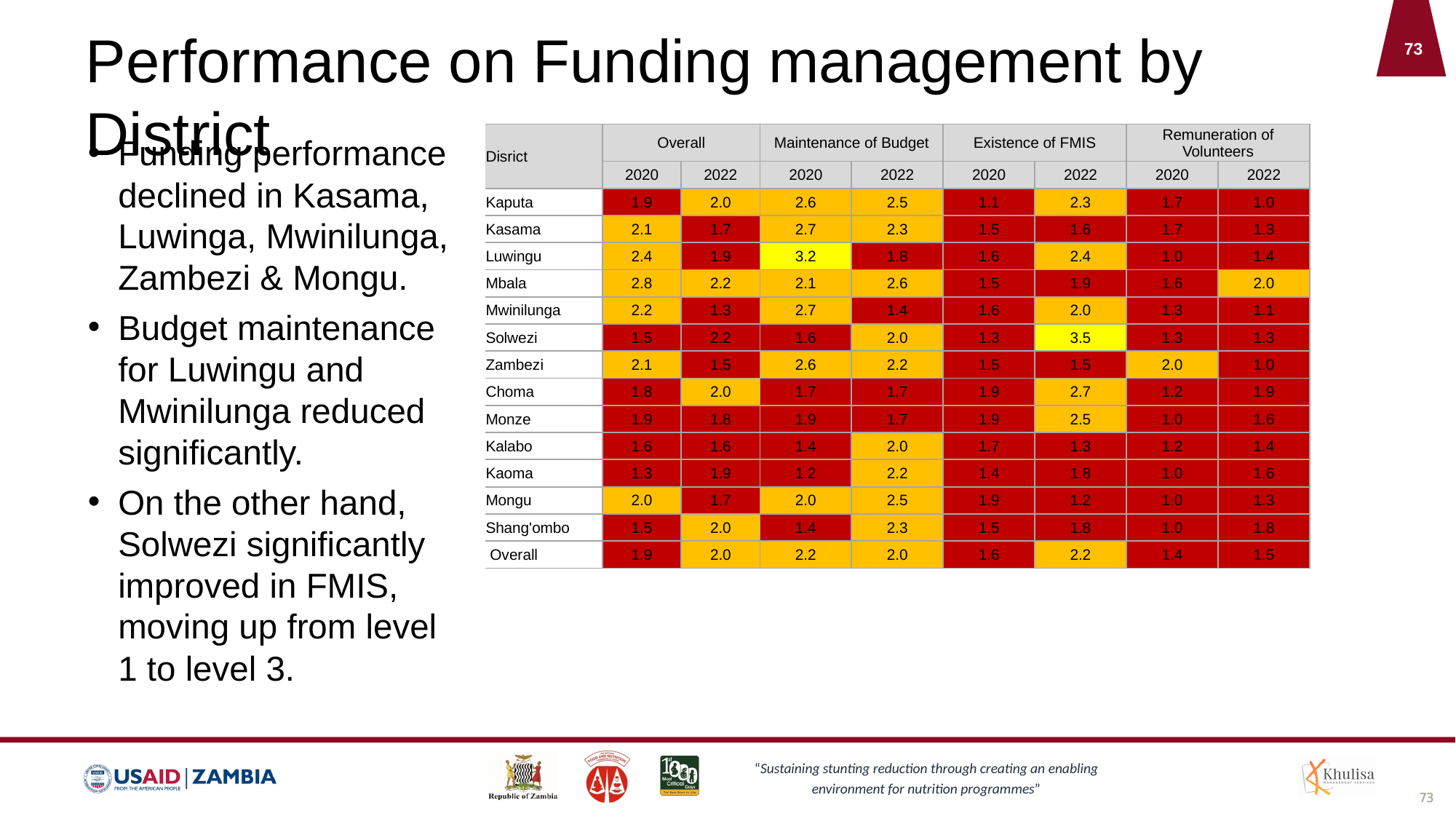

# Performance on Funding management by District
| Disrict | Overall |  | Maintenance of Budget |  | Existence of FMIS |  | Remuneration of Volunteers |  |
| --- | --- | --- | --- | --- | --- | --- | --- | --- |
|  | 2020 | 2022 | 2020 | 2022 | 2020 | 2022 | 2020 | 2022 |
| Kaputa | 1.9 | 2.0 | 2.6 | 2.5 | 1.1 | 2.3 | 1.7 | 1.0 |
| Kasama | 2.1 | 1.7 | 2.7 | 2.3 | 1.5 | 1.6 | 1.7 | 1.3 |
| Luwingu | 2.4 | 1.9 | 3.2 | 1.8 | 1.6 | 2.4 | 1.0 | 1.4 |
| Mbala | 2.8 | 2.2 | 2.1 | 2.6 | 1.5 | 1.9 | 1.6 | 2.0 |
| Mwinilunga | 2.2 | 1.3 | 2.7 | 1.4 | 1.6 | 2.0 | 1.3 | 1.1 |
| Solwezi | 1.5 | 2.2 | 1.6 | 2.0 | 1.3 | 3.5 | 1.3 | 1.3 |
| Zambezi | 2.1 | 1.5 | 2.6 | 2.2 | 1.5 | 1.5 | 2.0 | 1.0 |
| Choma | 1.8 | 2.0 | 1.7 | 1.7 | 1.9 | 2.7 | 1.2 | 1.9 |
| Monze | 1.9 | 1.8 | 1.9 | 1.7 | 1.9 | 2.5 | 1.0 | 1.6 |
| Kalabo | 1.6 | 1.6 | 1.4 | 2.0 | 1.7 | 1.3 | 1.2 | 1.4 |
| Kaoma | 1.3 | 1.9 | 1.2 | 2.2 | 1.4 | 1.8 | 1.0 | 1.6 |
| Mongu | 2.0 | 1.7 | 2.0 | 2.5 | 1.9 | 1.2 | 1.0 | 1.3 |
| Shang'ombo | 1.5 | 2.0 | 1.4 | 2.3 | 1.5 | 1.8 | 1.0 | 1.8 |
| Overall | 1.9 | 2.0 | 2.2 | 2.0 | 1.6 | 2.2 | 1.4 | 1.5 |
Funding performance declined in Kasama, Luwinga, Mwinilunga, Zambezi & Mongu.
Budget maintenance for Luwingu and Mwinilunga reduced significantly.
On the other hand, Solwezi significantly improved in FMIS,  moving up from level 1 to level 3.

73